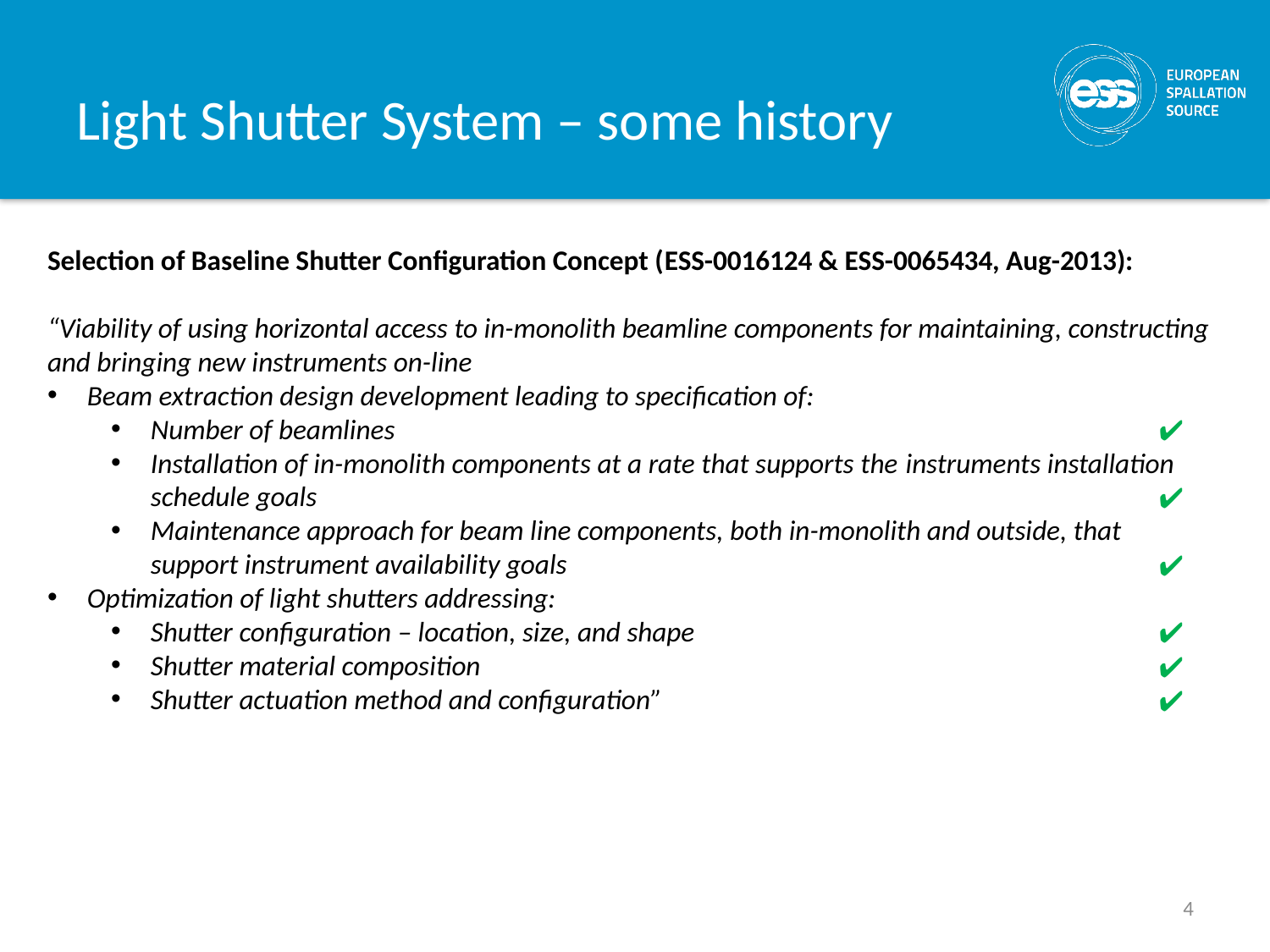

# Light Shutter System – some history
Selection of Baseline Shutter Configuration Concept (ESS-0016124 & ESS-0065434, Aug-2013):

“Viability of using horizontal access to in-monolith beamline components for maintaining, constructing and bringing new instruments on-line
Beam extraction design development leading to specification of:
Number of beamlines
Installation of in-monolith components at a rate that supports the instruments installation schedule goals
Maintenance approach for beam line components, both in-monolith and outside, that support instrument availability goals
Optimization of light shutters addressing:
Shutter configuration – location, size, and shape
Shutter material composition
Shutter actuation method and configuration”

✔

✔

✔

✔
✔
✔

4